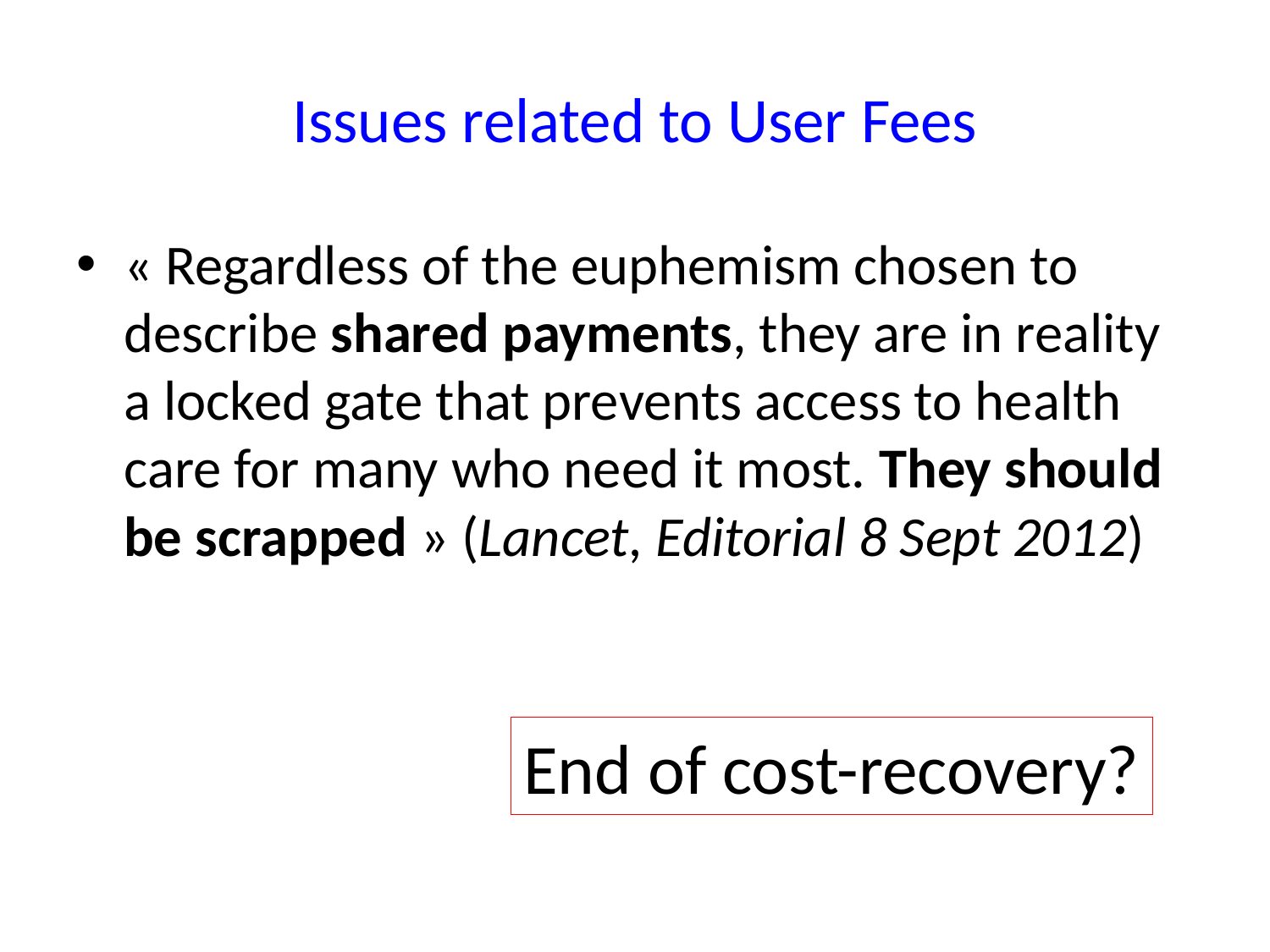

# Issues related to User Fees
« Regardless of the euphemism chosen to describe shared payments, they are in reality a locked gate that prevents access to health care for many who need it most. They should be scrapped » (Lancet, Editorial 8 Sept 2012)
End of cost-recovery?